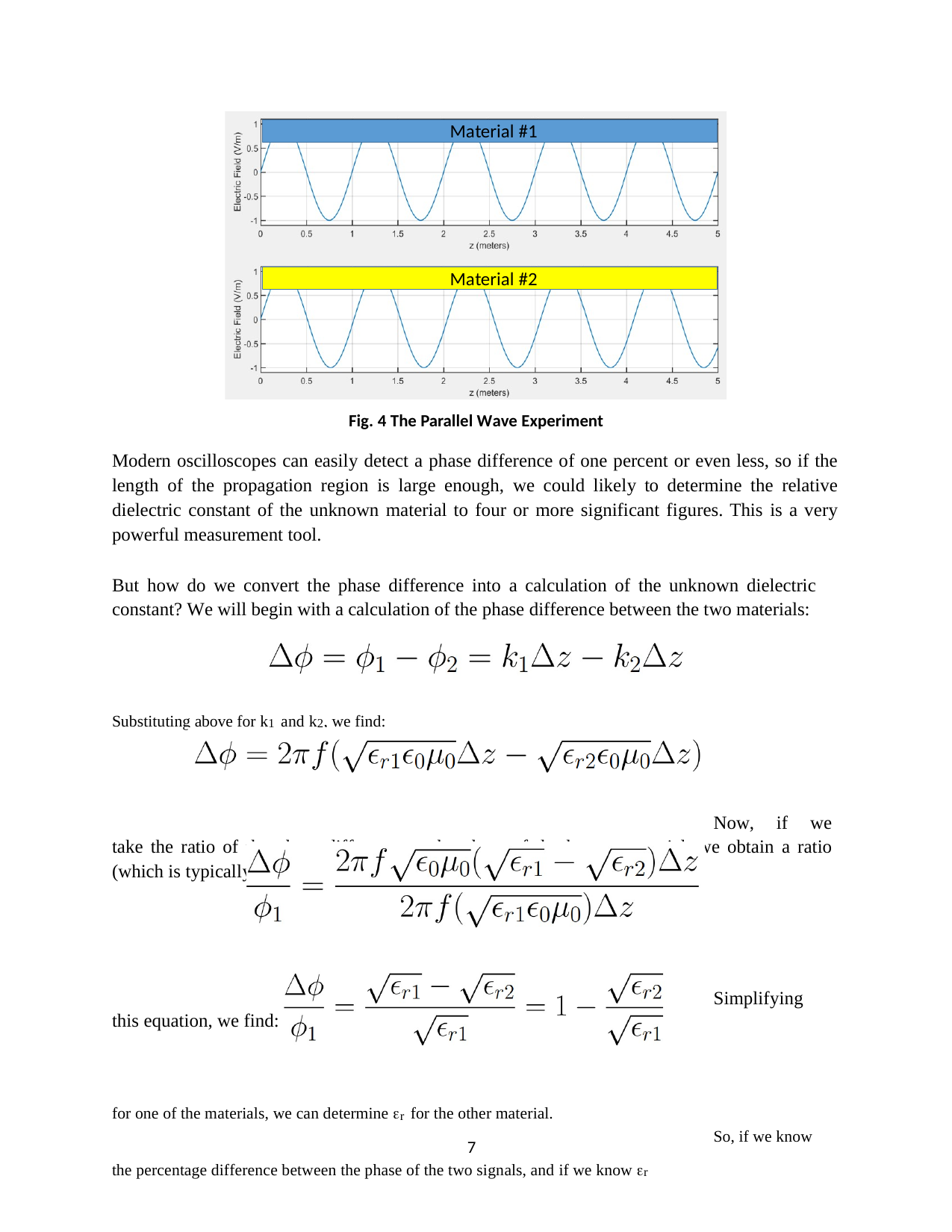

Material #1
Material #2
Fig. 4 The Parallel Wave Experiment

Modern oscilloscopes can easily detect a phase difference of one percent or even less, so if the length of the propagation region is large enough, we could likely to determine the relative dielectric constant of the unknown material to four or more significant figures. This is a very powerful measurement tool.

But how do we convert the phase difference into a calculation of the unknown dielectric constant? We will begin with a calculation of the phase difference between the two materials:

Substituting above for k1  and k2, we find:

Now, if we take the ratio of the phase difference to the phase of the known material, we obtain a ratio (which is typically listed as a percentage):

Simplifying this equation, we find:

So, if we know the percentage difference between the phase of the two signals, and if we know εr

for one of the materials, we can determine εr  for the other material.
7